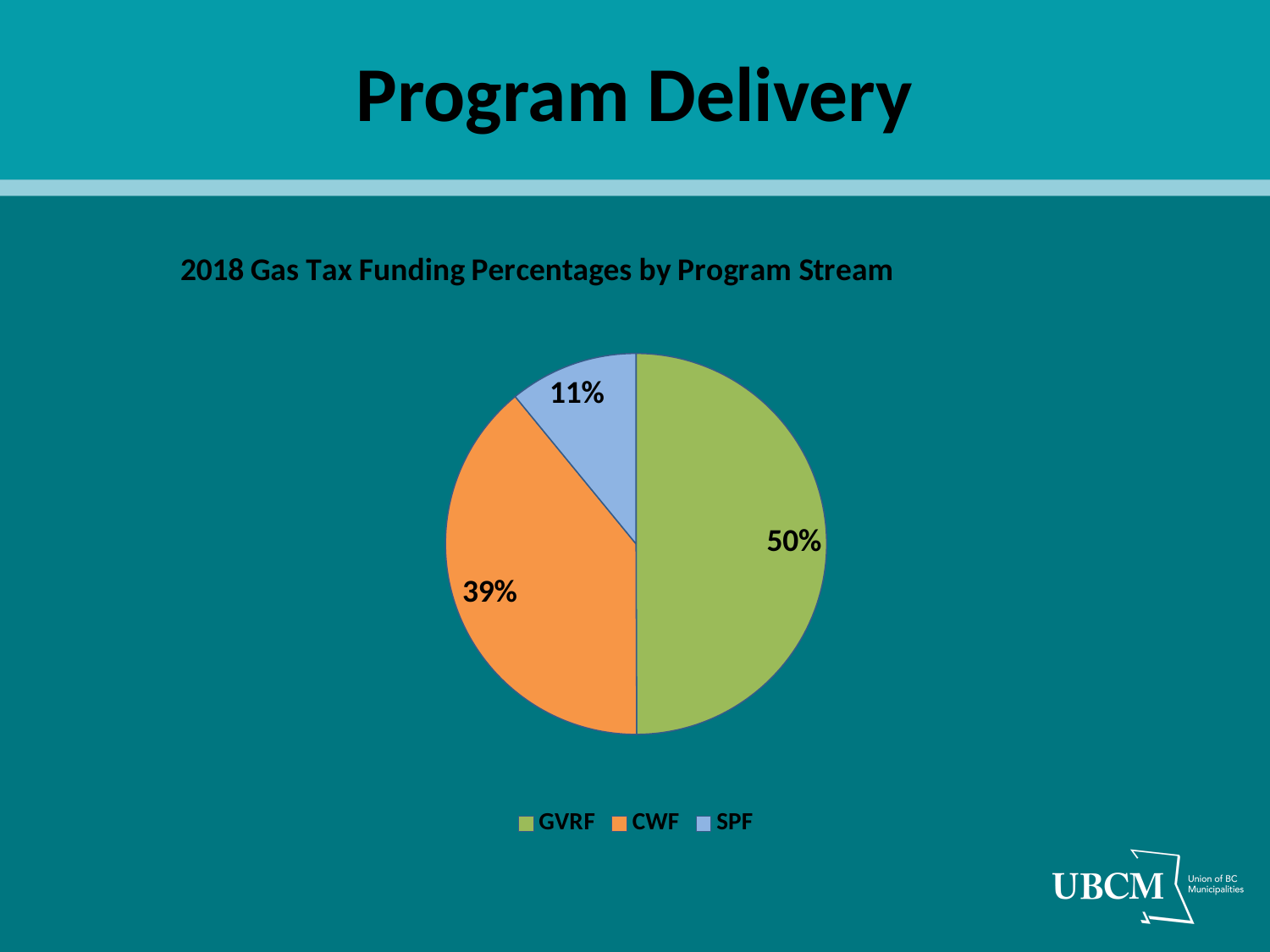

# Program Delivery

### Chart: 2018 Gas Tax Funding Percentages by Program Stream

| Category |  |
|---|---|
| GVRF | 0.49946379742084 |
| CWF | 0.39126257372161 |
| SPF | 0.10927362885755 |